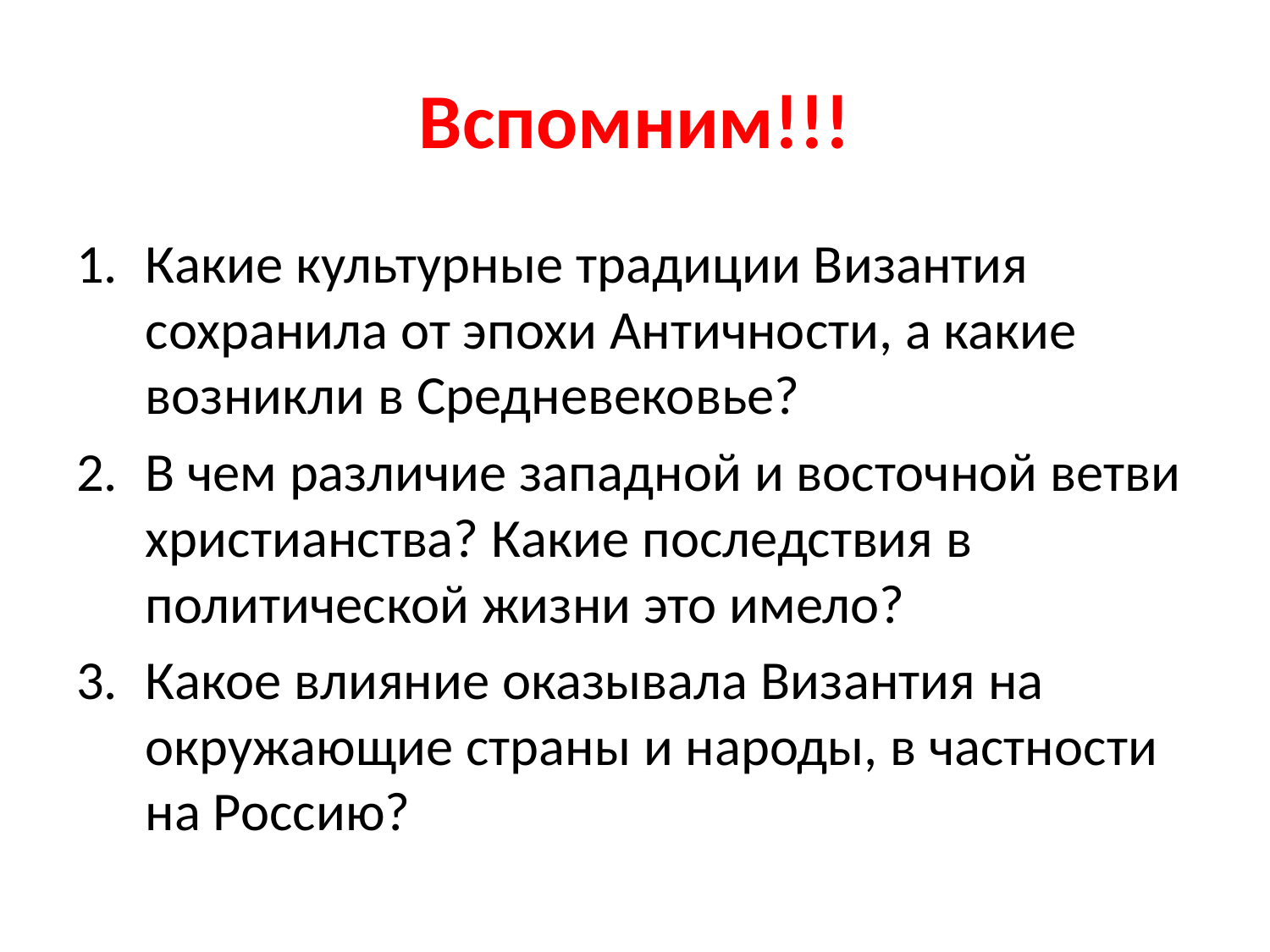

# Вспомним!!!
Какие культурные традиции Византия сохранила от эпохи Античности, а какие возникли в Средневековье?
В чем различие западной и восточной ветви христианства? Какие последствия в политической жизни это имело?
Какое влияние оказывала Византия на окружающие страны и народы, в частности на Россию?